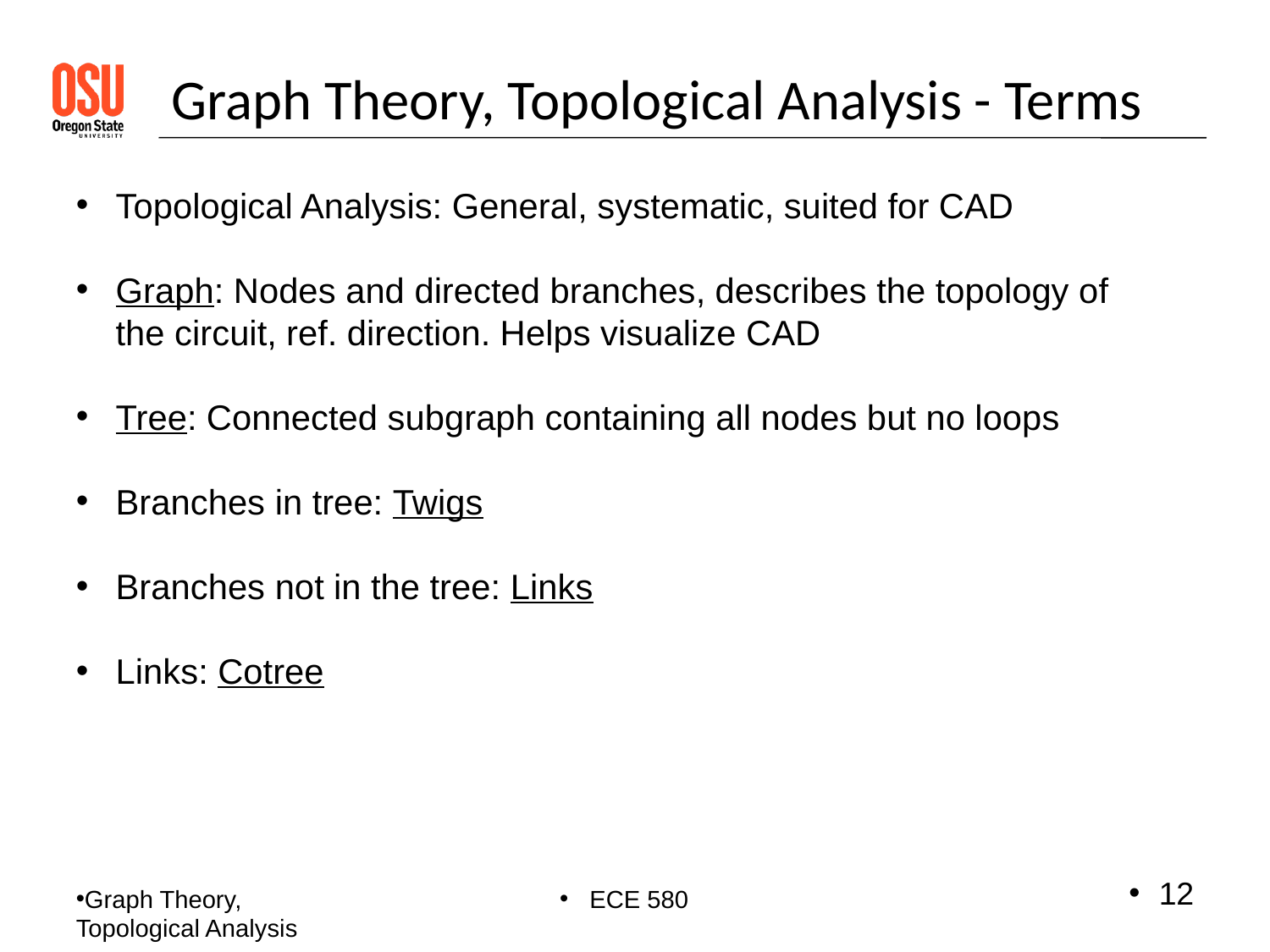

Graph Theory, Topological Analysis - Terms
Topological Analysis: General, systematic, suited for CAD

Graph: Nodes and directed branches, describes the topology of the circuit, ref. direction. Helps visualize CAD

Tree: Connected subgraph containing all nodes but no loops

Branches in tree: Twigs

Branches not in the tree: Links

Links: Cotree
12
Graph Theory, Topological Analysis
ECE 580